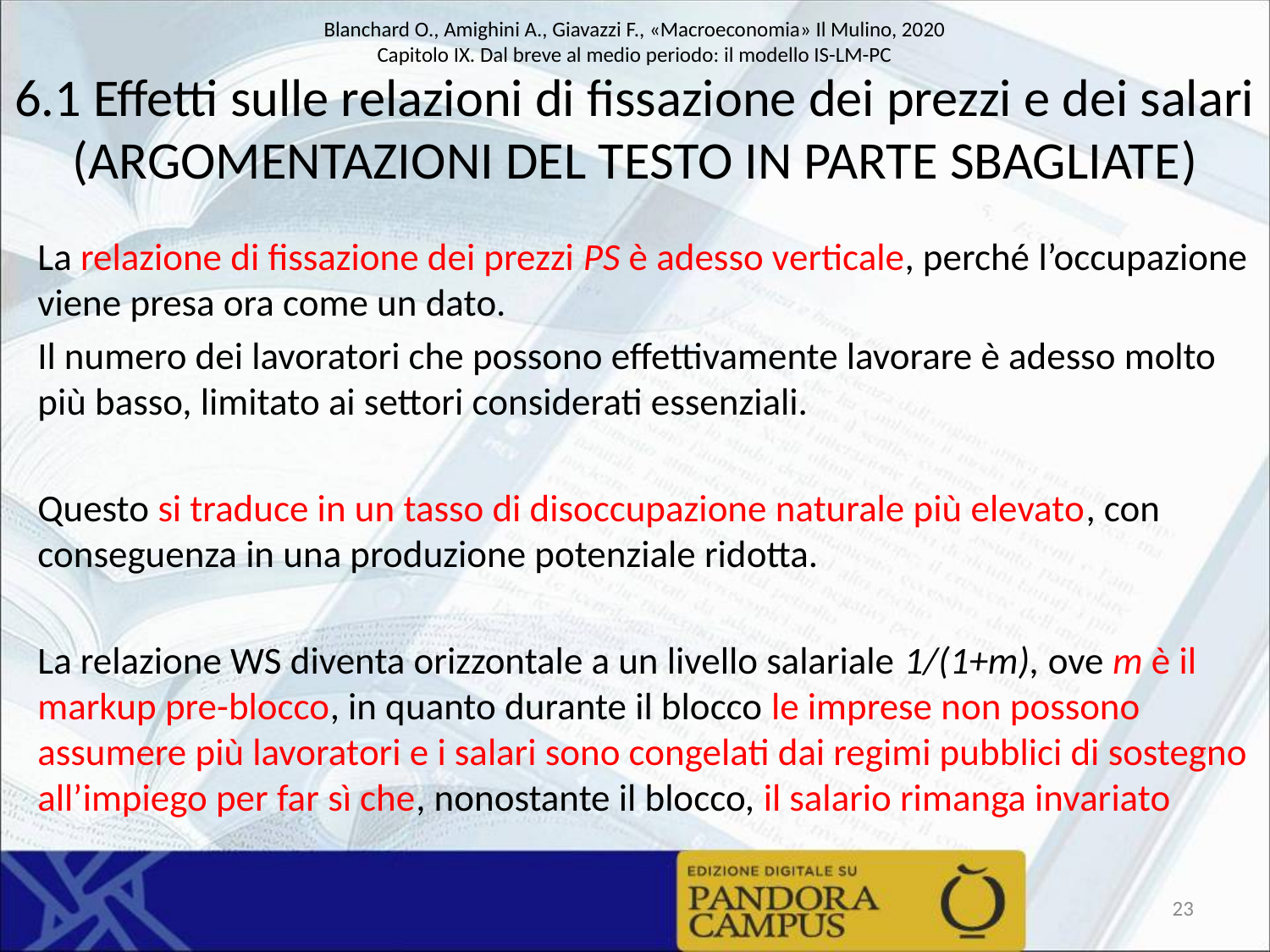

# 6.1 Effetti sulle relazioni di fissazione dei prezzi e dei salari (ARGOMENTAZIONI DEL TESTO IN PARTE SBAGLIATE)
La relazione di fissazione dei prezzi PS è adesso verticale, perché l’occupazione viene presa ora come un dato.
Il numero dei lavoratori che possono effettivamente lavorare è adesso molto più basso, limitato ai settori considerati essenziali.

Questo si traduce in un tasso di disoccupazione naturale più elevato, con conseguenza in una produzione potenziale ridotta.

La relazione WS diventa orizzontale a un livello salariale 1/(1+m), ove m è il markup pre-blocco, in quanto durante il blocco le imprese non possono assumere più lavoratori e i salari sono congelati dai regimi pubblici di sostegno all’impiego per far sì che, nonostante il blocco, il salario rimanga invariato
23